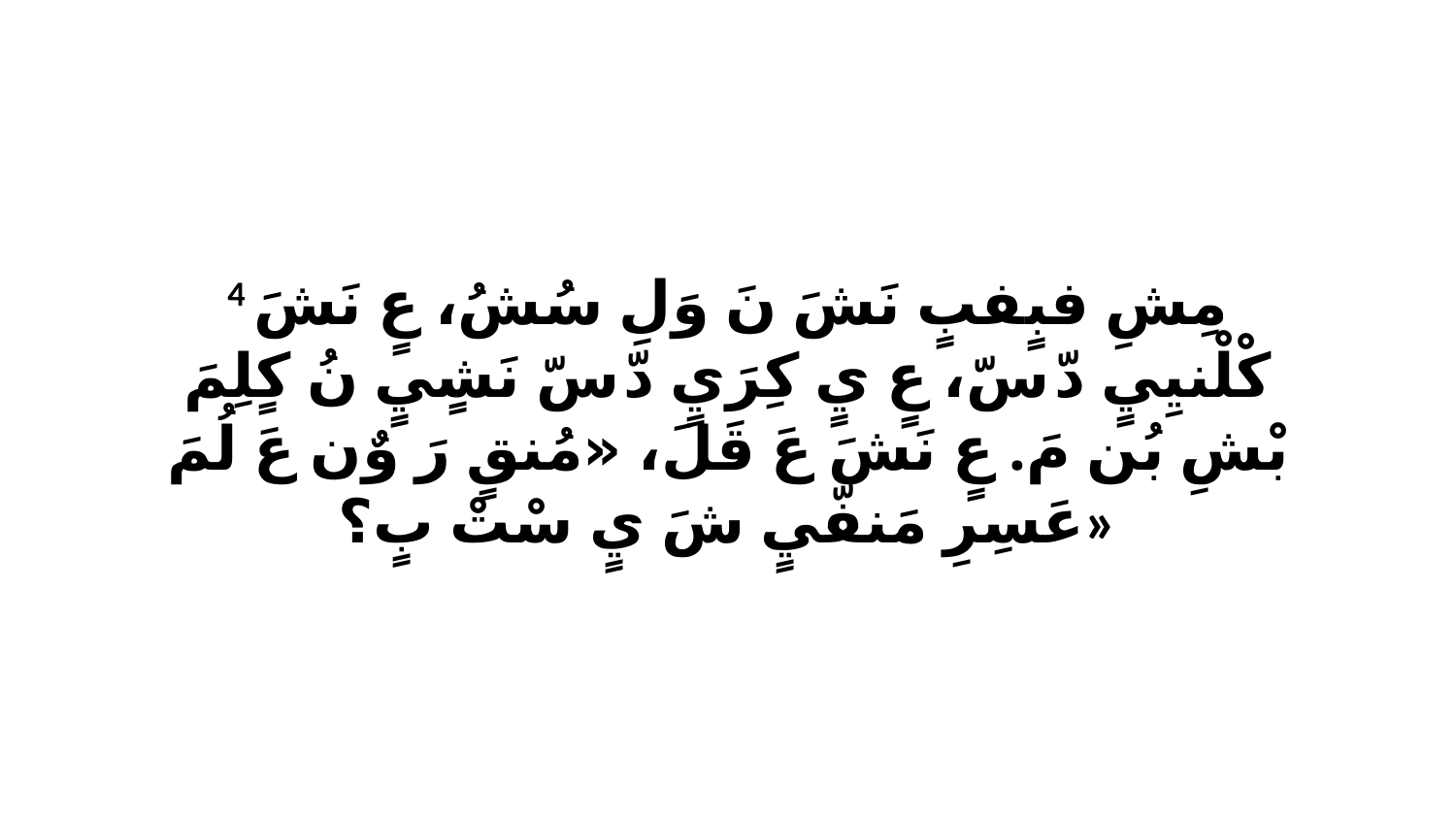

4 مِشِ فبٍفبٍ نَشَ نَ وَلِ سُشُ، عٍ نَشَ كْلْنيِيٍ دّ سّ، عٍ يٍ كِرَيٍ دّ سّ نَشٍيٍ نُ كٍلِمَ بْشِ بُن مَ. عٍ نَشَ عَ قَلَ، «مُنقٍ رَ وٌن عَ لُمَ عَسِرِ مَنفّيٍ شَ يٍ سْتْ بٍ؟»